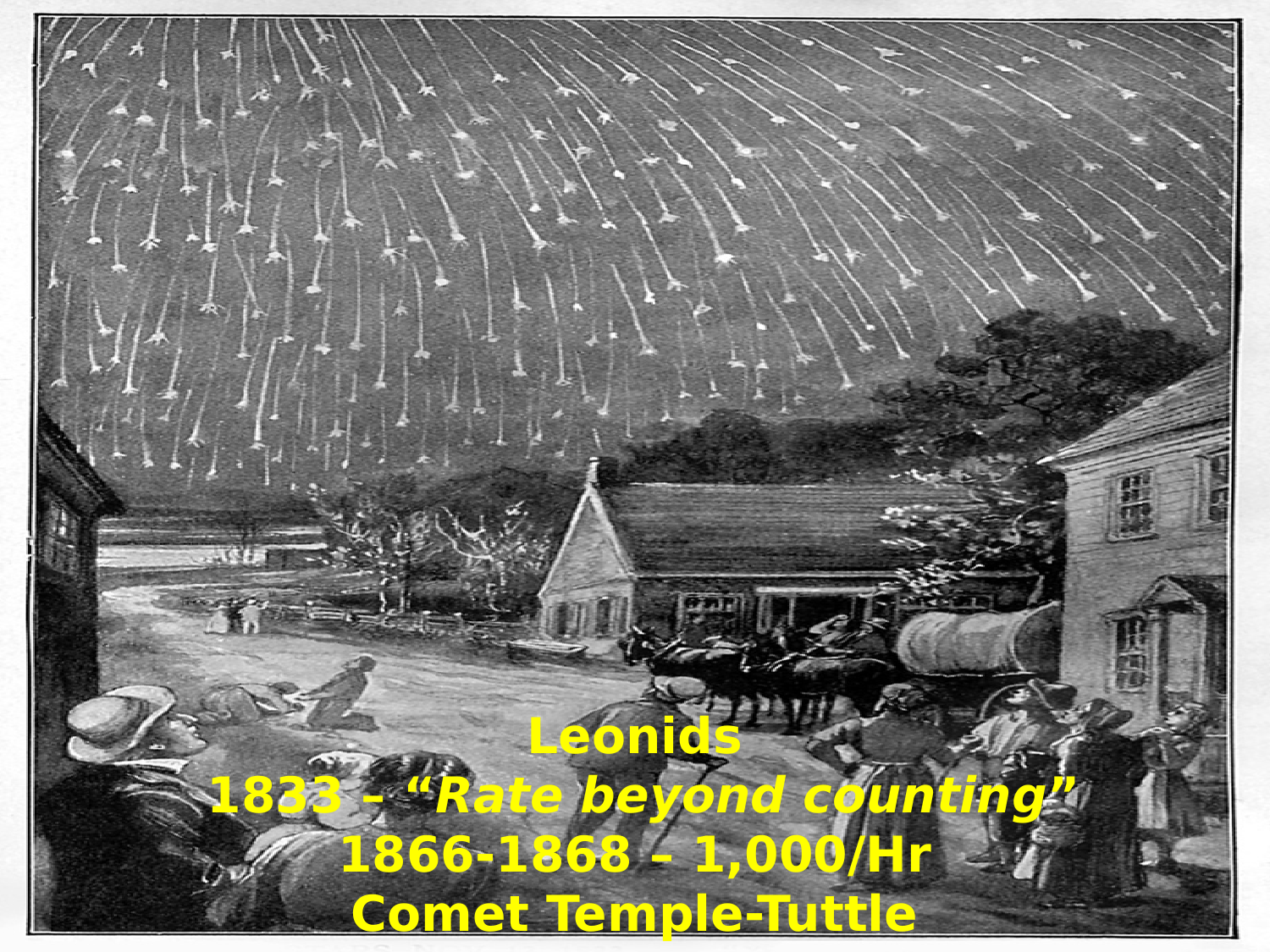

Leonids
 1833 – “Rate beyond counting”
1866-1868 – 1,000/Hr
Comet Temple-Tuttle